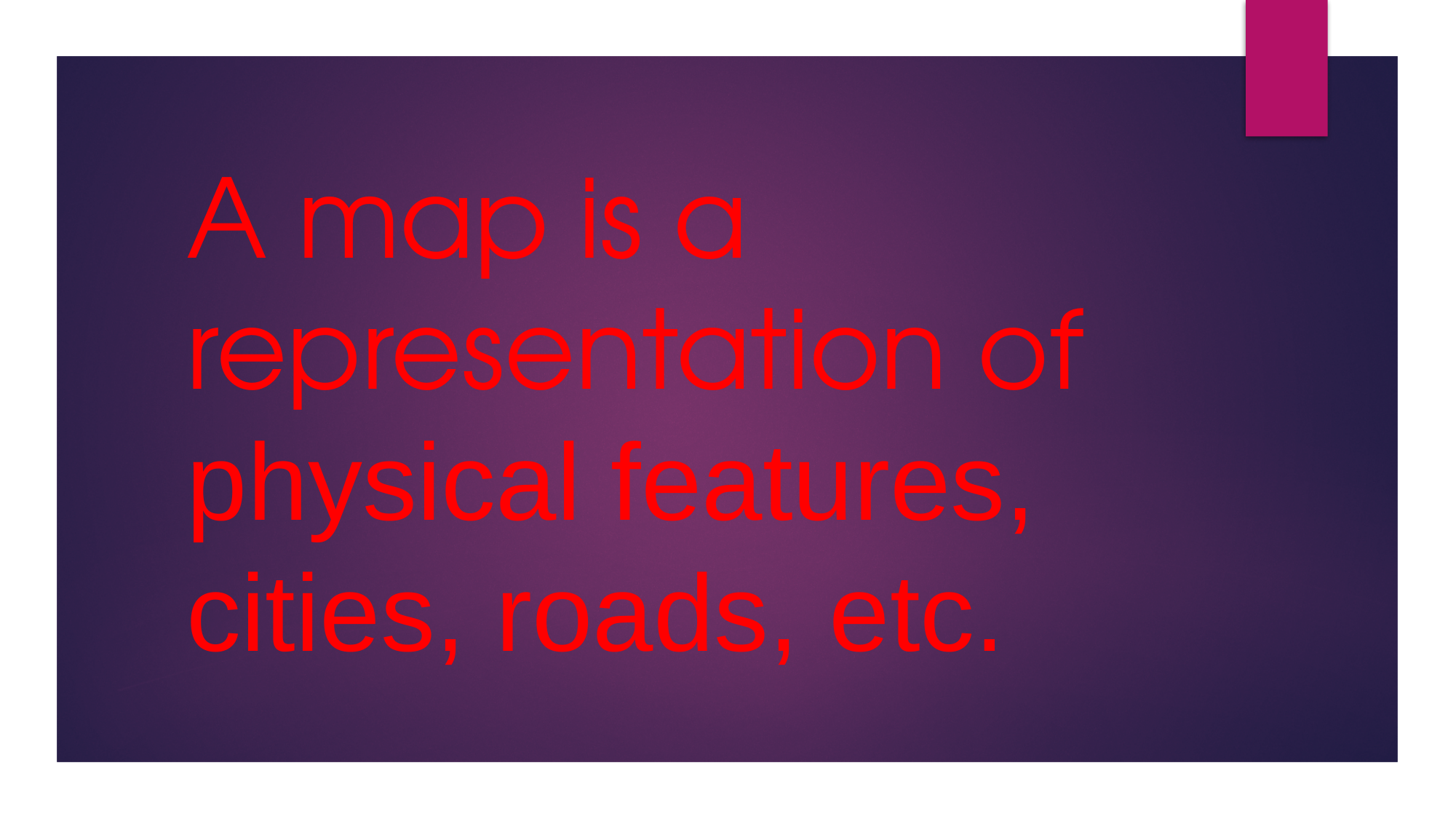

# A map is a representation of physical features, cities, roads, etc.